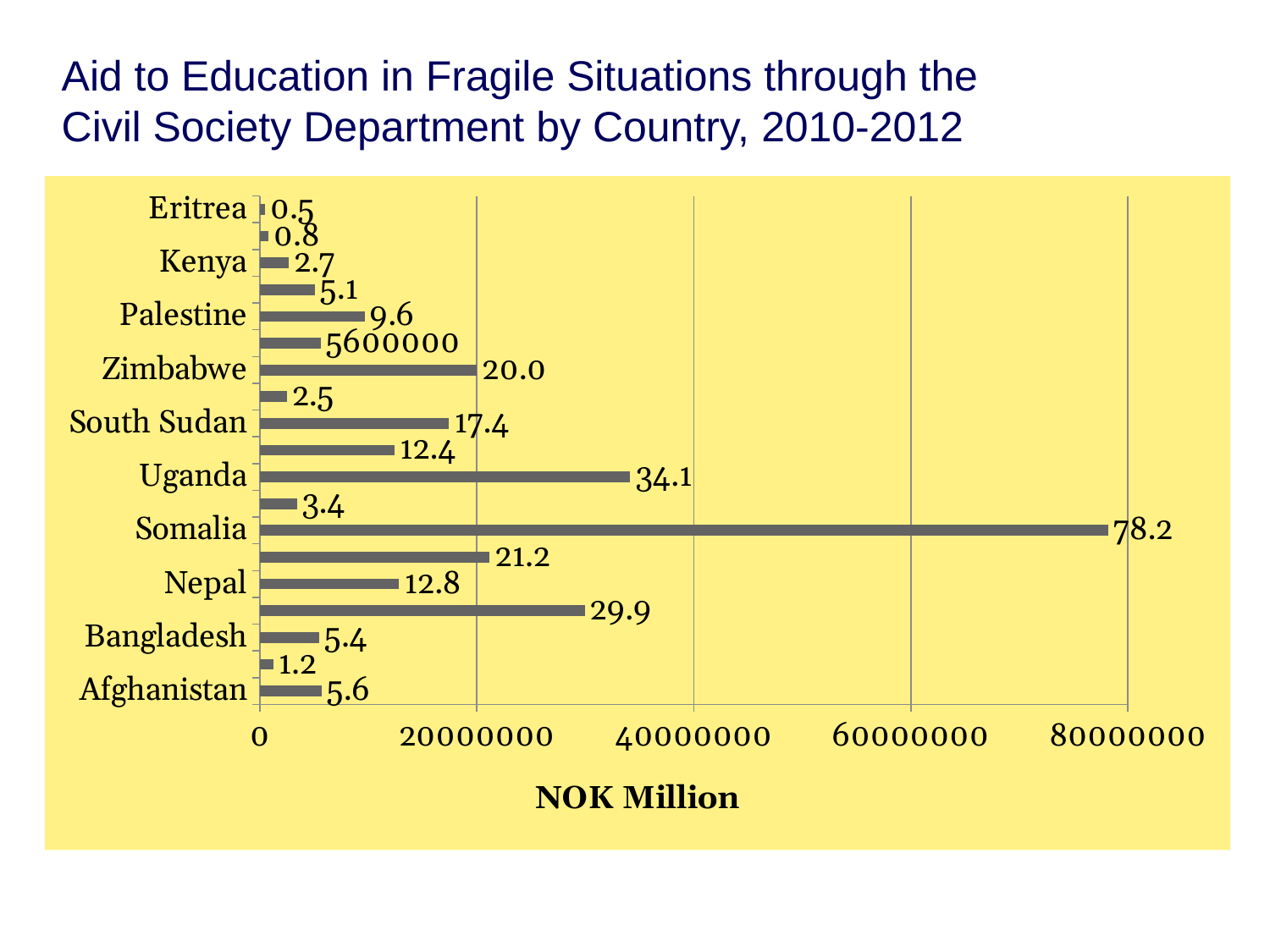

# Aid to Education in Fragile Situations through the Civil Society Department by Country, 2010-2012

### Chart

| Category |  |
|---|---|
| Afghanistan | 5681000.0 |
| Angola | 1230000.0 |
| Bangladesh | 5473000.0 |
| Ethiopia | 29937000.0 |
| Nepal | 12841000.0 |
| Colombia | 21185000.0 |
| Somalia | 78213000.0 |
| Liberia | 3414000.0 |
| Uganda | 34143000.0 |
| Sudan | 12410000.0 |
| South Sudan | 17446000.0 |
| Sri Lanka | 2506000.0 |
| Zimbabwe | 20003000.0 |
| Burundi | 5600000.0 |
| Palestine | 9651000.0 |
| Pakistan | 5069000.0 |
| Kenya | 2676000.0 |
| Niger | 797000.0 |
| Eritrea | 465000.0 |